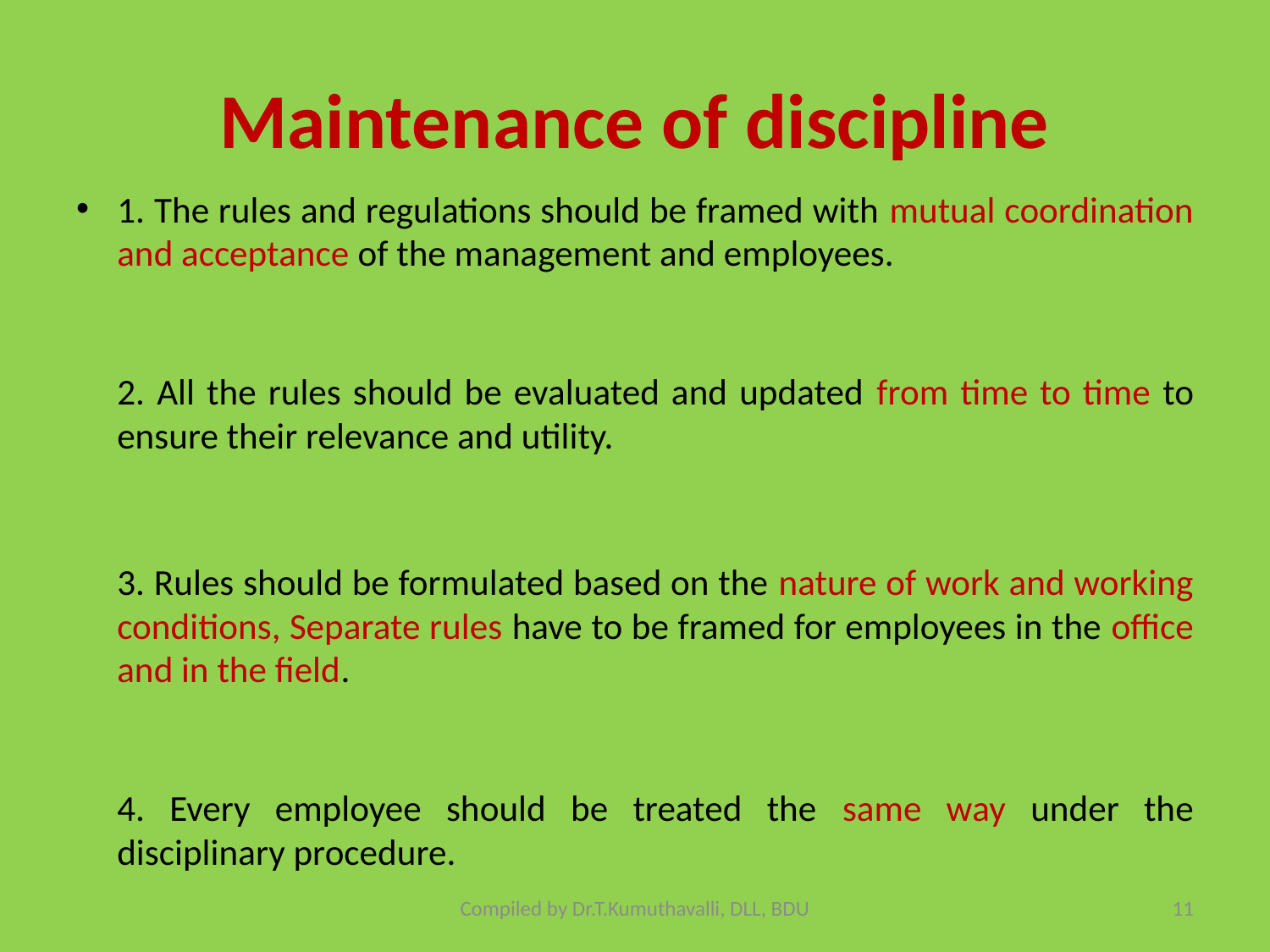

# Maintenance of discipline
1. The rules and regulations should be framed with mutual coordination and acceptance of the management and employees.
2. All the rules should be evaluated and updated from time to time to ensure their relevance and utility.

3. Rules should be formulated based on the nature of work and working conditions, Separate rules have to be framed for employees in the office and in the field.
4. Every employee should be treated the same way under the disciplinary procedure.

Compiled by Dr.T.Kumuthavalli, DLL, BDU
11